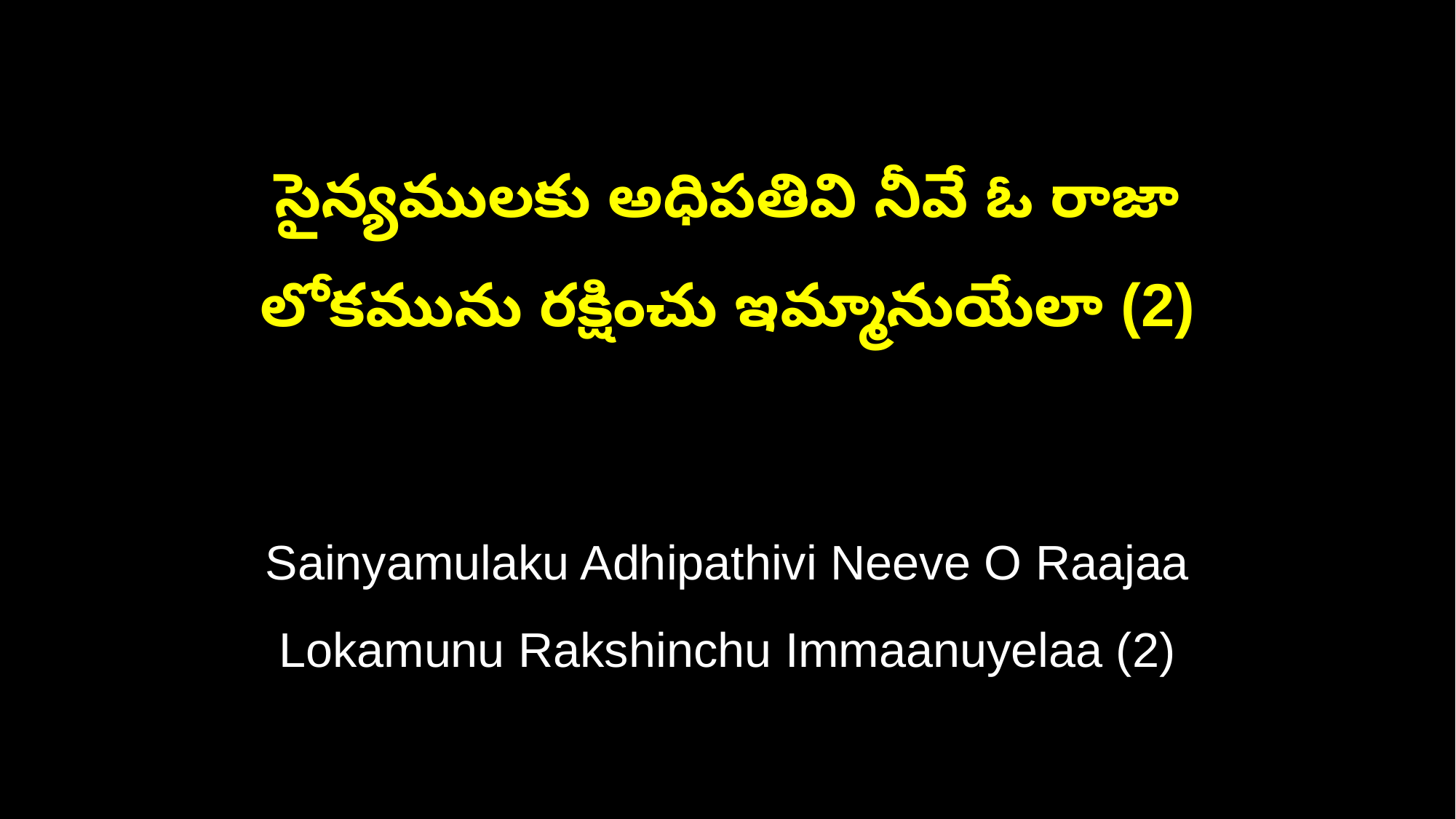

సైన్యములకు అధిపతివి నీవే ఓ రాజా
లోకమును రక్షించు ఇమ్మానుయేలా (2)
Sainyamulaku Adhipathivi Neeve O Raajaa
Lokamunu Rakshinchu Immaanuyelaa (2)